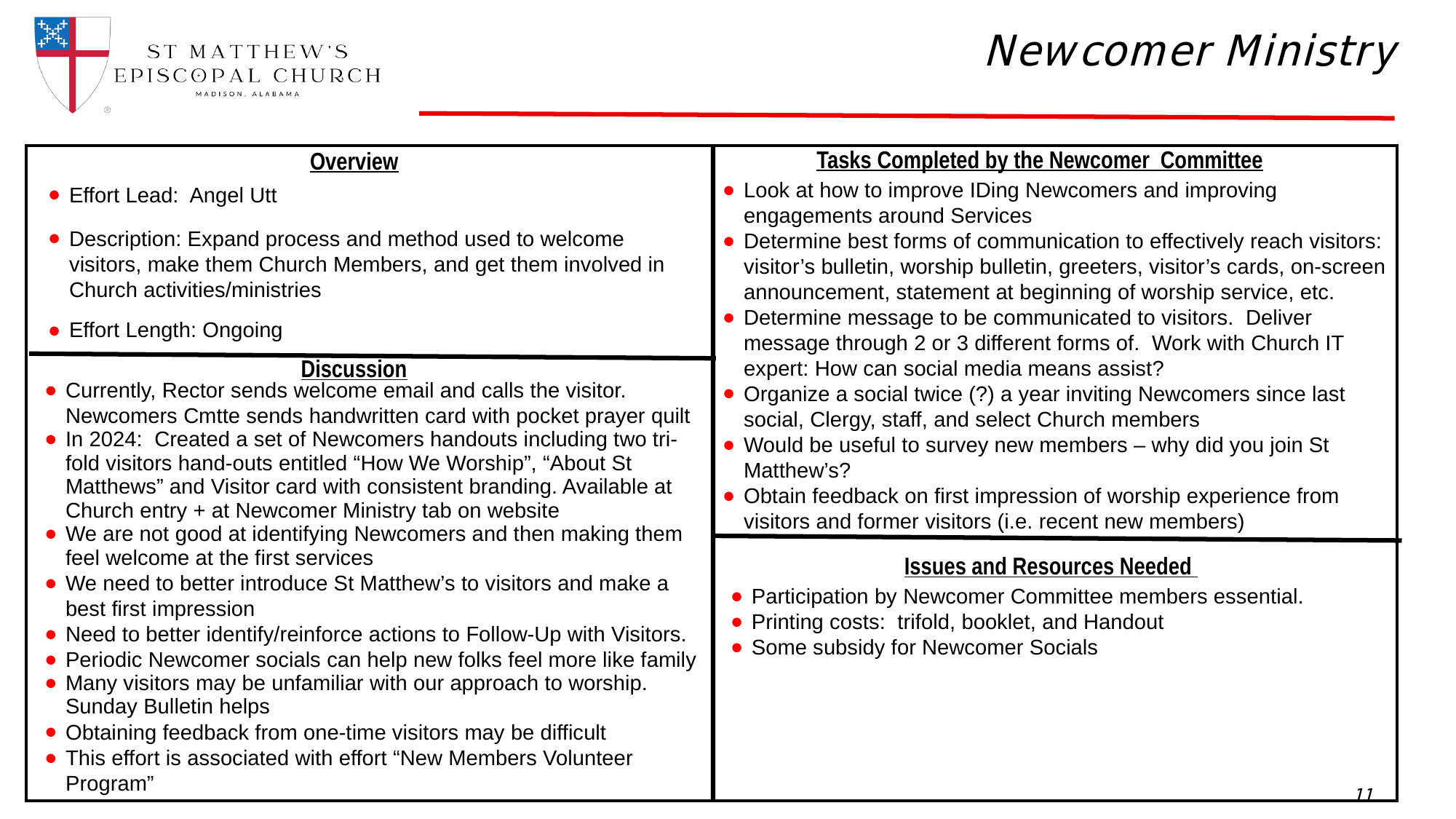

Newcomer Ministry

Tasks Completed by the Newcomer  Committee
Overview
Look at how to improve IDing Newcomers and improving engagements around Services
Determine best forms of communication to effectively reach visitors:  visitor’s bulletin, worship bulletin, greeters, visitor’s cards, on-screen announcement, statement at beginning of worship service, etc.
Determine message to be communicated to visitors.  Deliver message through 2 or 3 different forms of.  Work with Church IT expert: How can social media means assist?
Organize a social twice (?) a year inviting Newcomers since last social, Clergy, staff, and select Church members
Would be useful to survey new members – why did you join St Matthew’s?
Obtain feedback on first impression of worship experience from visitors and former visitors (i.e. recent new members)
Effort Lead:  Angel Utt
Description: Expand process and method used to welcome visitors, make them Church Members, and get them involved in Church activities/ministries
Effort Length: Ongoing

Discussion
Currently, Rector sends welcome email and calls the visitor.  Newcomers Cmtte sends handwritten card with pocket prayer quilt
In 2024:  Created a set of Newcomers handouts including two tri-fold visitors hand-outs entitled “How We Worship”, “About St Matthews” and Visitor card with consistent branding. Available at Church entry + at Newcomer Ministry tab on website
We are not good at identifying Newcomers and then making them feel welcome at the first services
We need to better introduce St Matthew’s to visitors and make a best first impression
Need to better identify/reinforce actions to Follow-Up with Visitors.
Periodic Newcomer socials can help new folks feel more like family
Many visitors may be unfamiliar with our approach to worship. Sunday Bulletin helps
Obtaining feedback from one-time visitors may be difficult
This effort is associated with effort “New Members Volunteer Program”

Issues and Resources Needed
Participation by Newcomer Committee members essential.
Printing costs:  trifold, booklet, and Handout
Some subsidy for Newcomer Socials